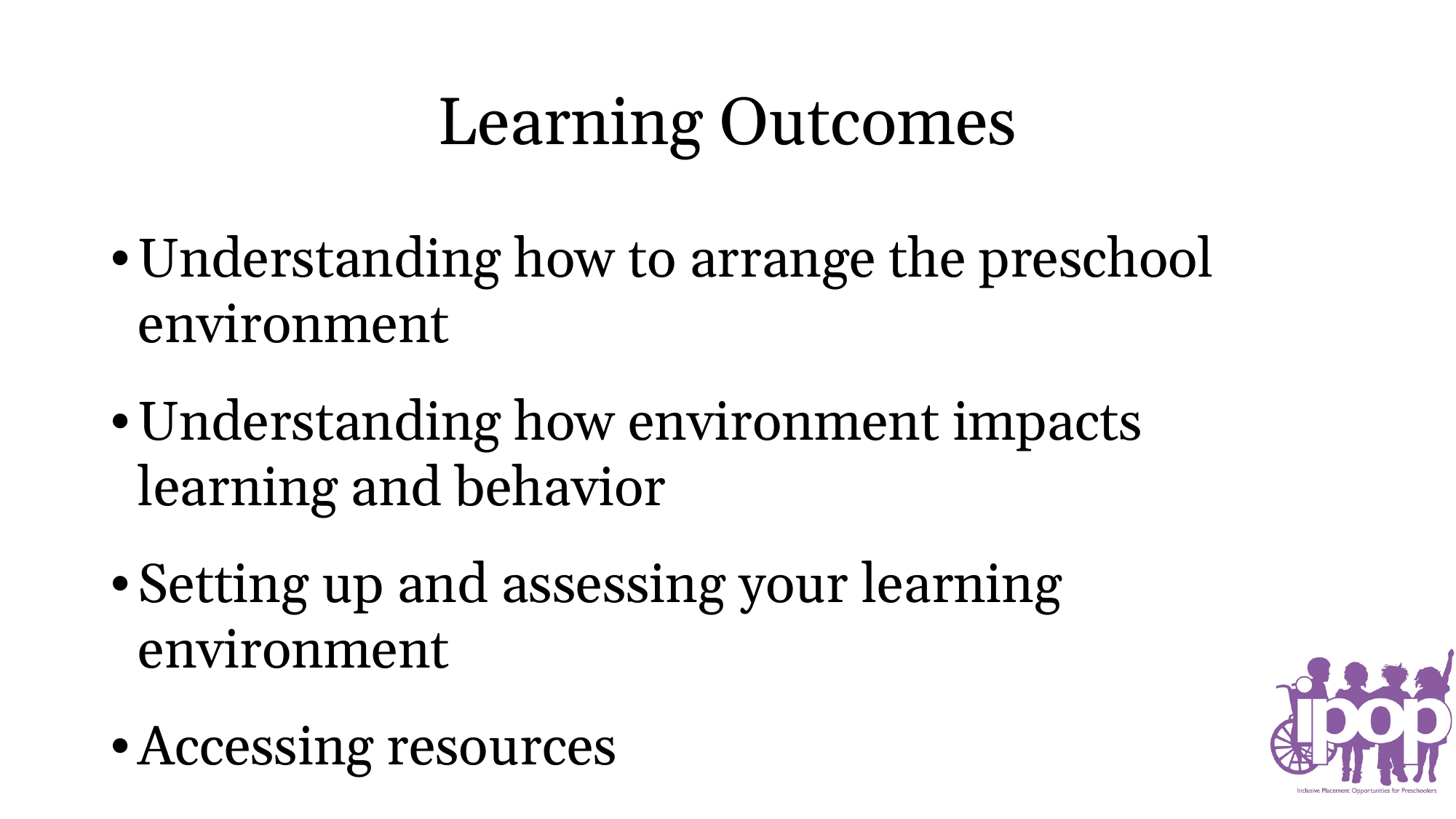

# Learning Outcomes
Understanding how to arrange the preschool environment
Understanding how environment impacts learning and behavior
Setting up and assessing your learning environment
Accessing resources